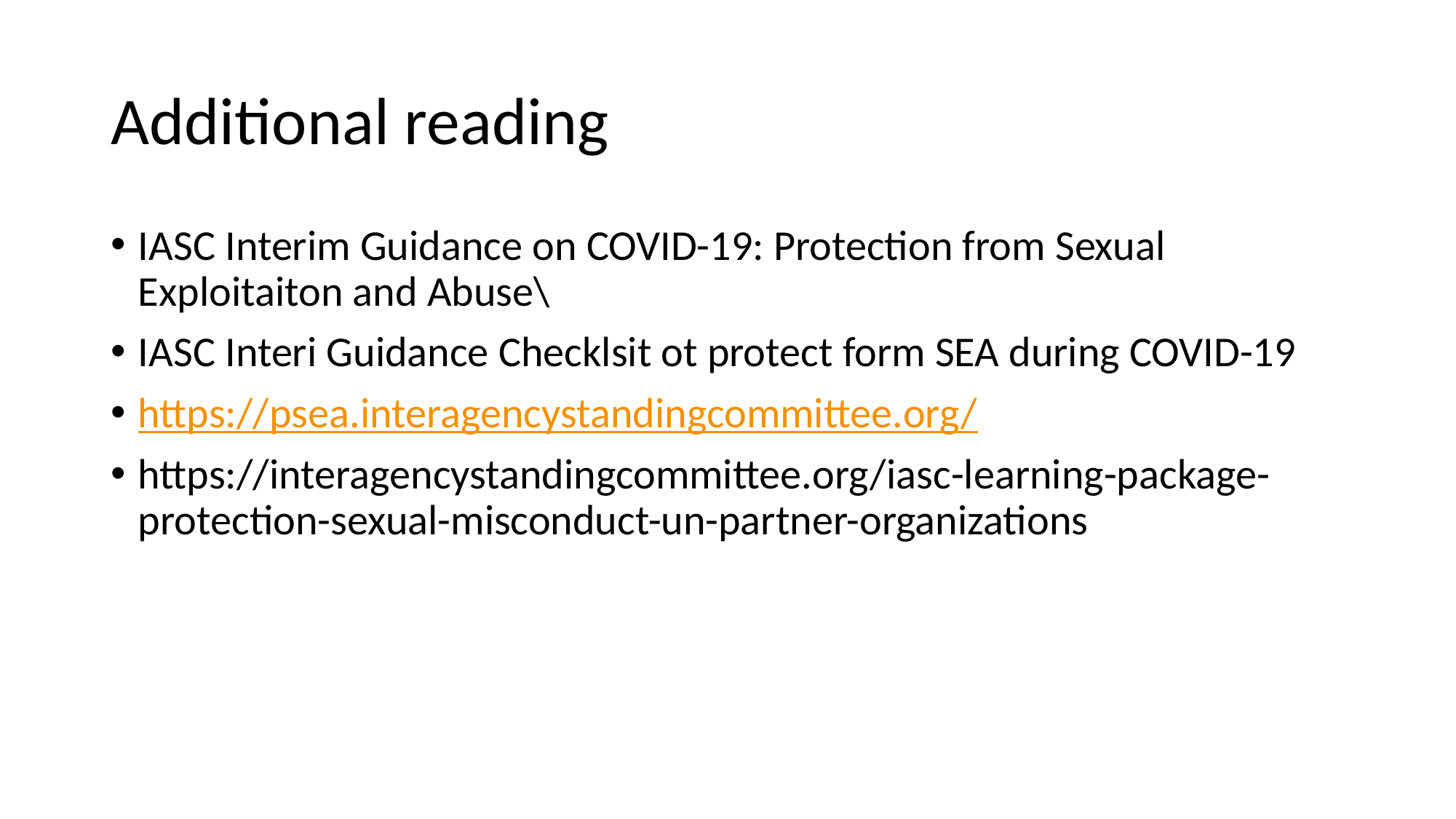

# Additional reading
IASC Interim Guidance on COVID-19: Protection from Sexual Exploitaiton and Abuse\
IASC Interi Guidance Checklsit ot protect form SEA during COVID-19
https://psea.interagencystandingcommittee.org/
https://interagencystandingcommittee.org/iasc-learning-package-protection-sexual-misconduct-un-partner-organizations